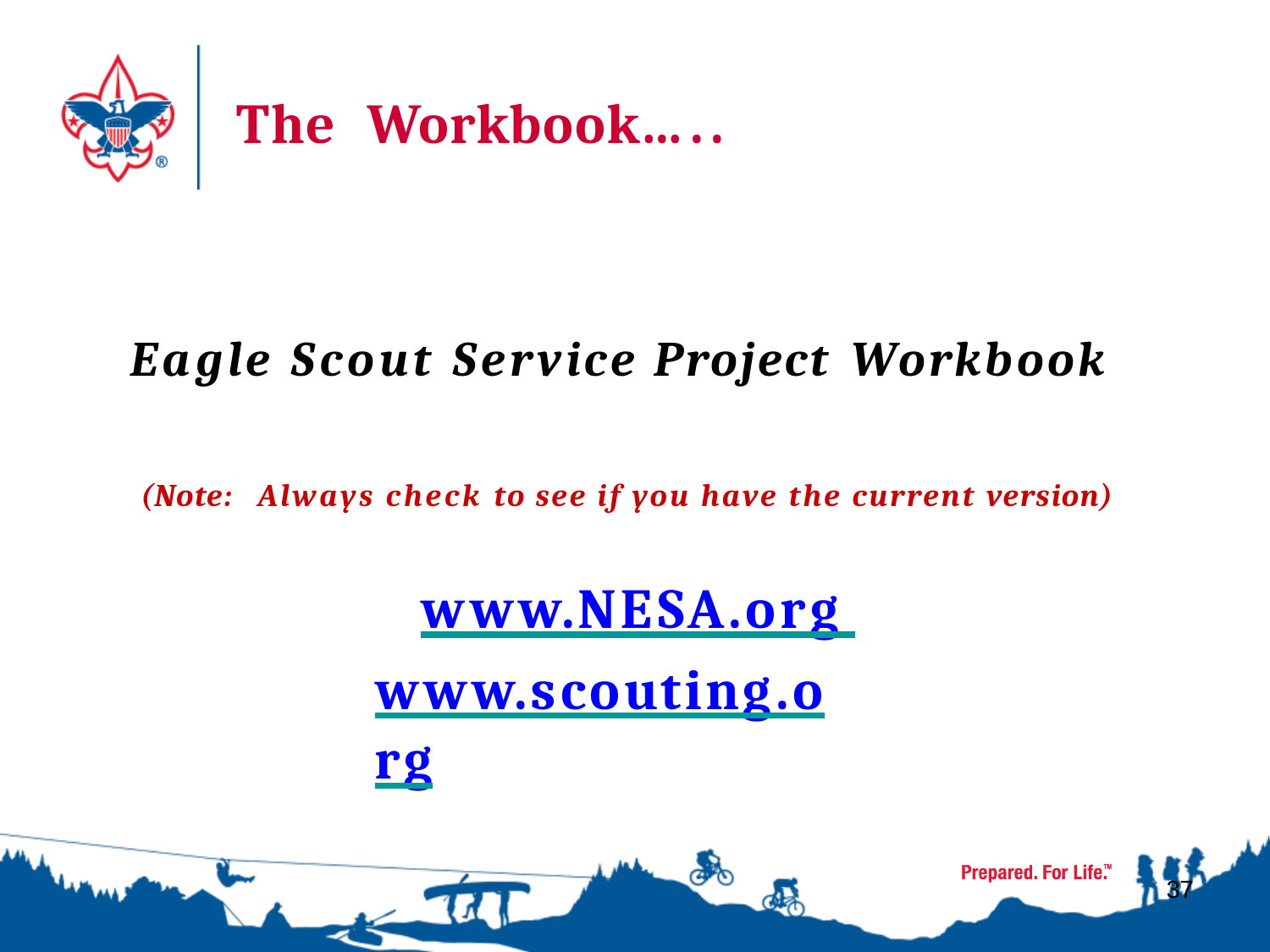

# The	Workbook…..
Eagle Scout Service Project Workbook
(Note:	Always check to see if you have the current version)
www.NESA.org  www.scouting.org
37